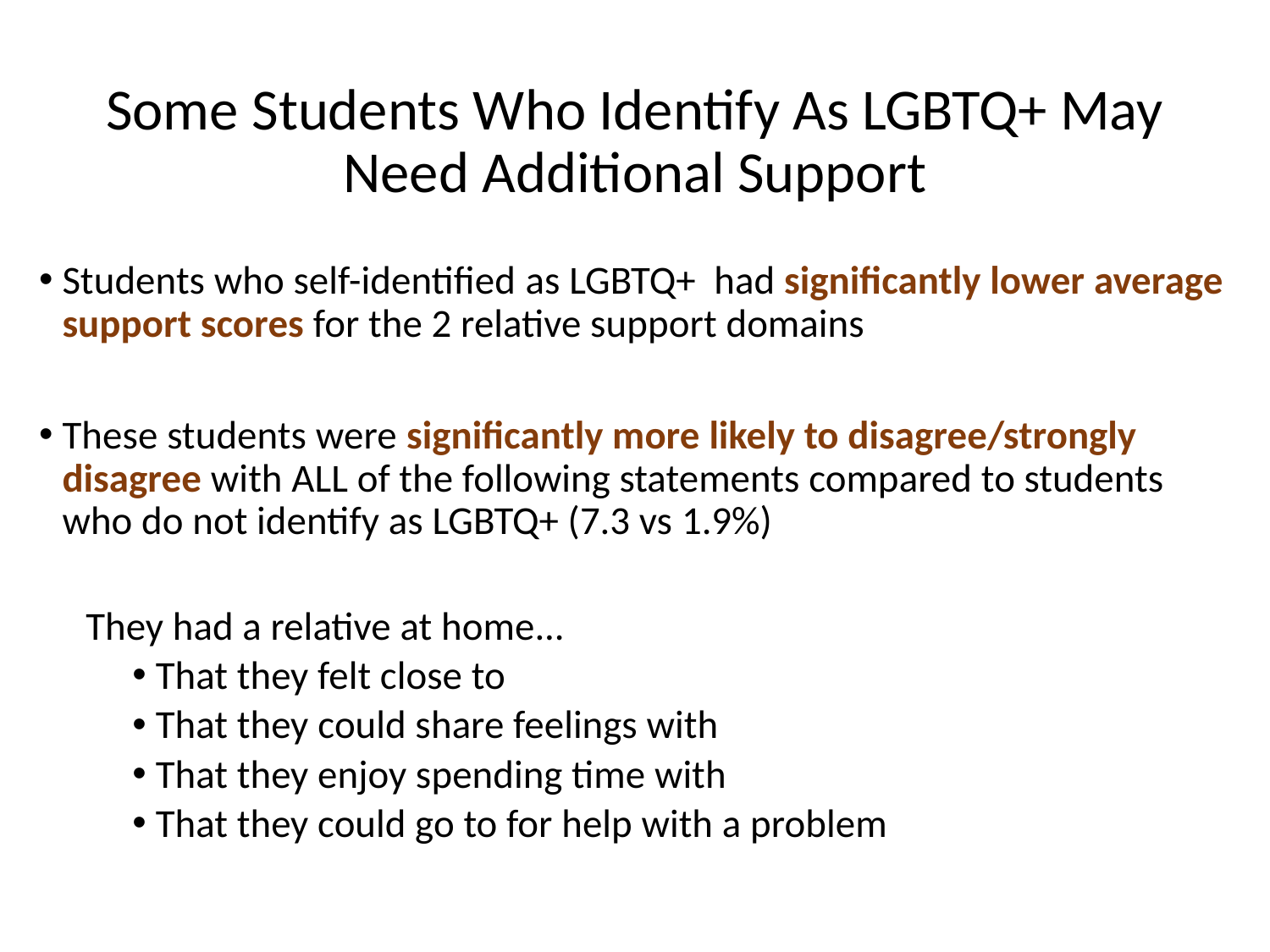

# Some Students Who Identify As LGBTQ+ May Need Additional Support
Students who self-identified as LGBTQ+  had significantly lower average support scores for the 2 relative support domains

These students were significantly more likely to disagree/strongly disagree with ALL of the following statements compared to students who do not identify as LGBTQ+ (7.3 vs 1.9%)

They had a relative at home...
That they felt close to
That they could share feelings with
That they enjoy spending time with
That they could go to for help with a problem